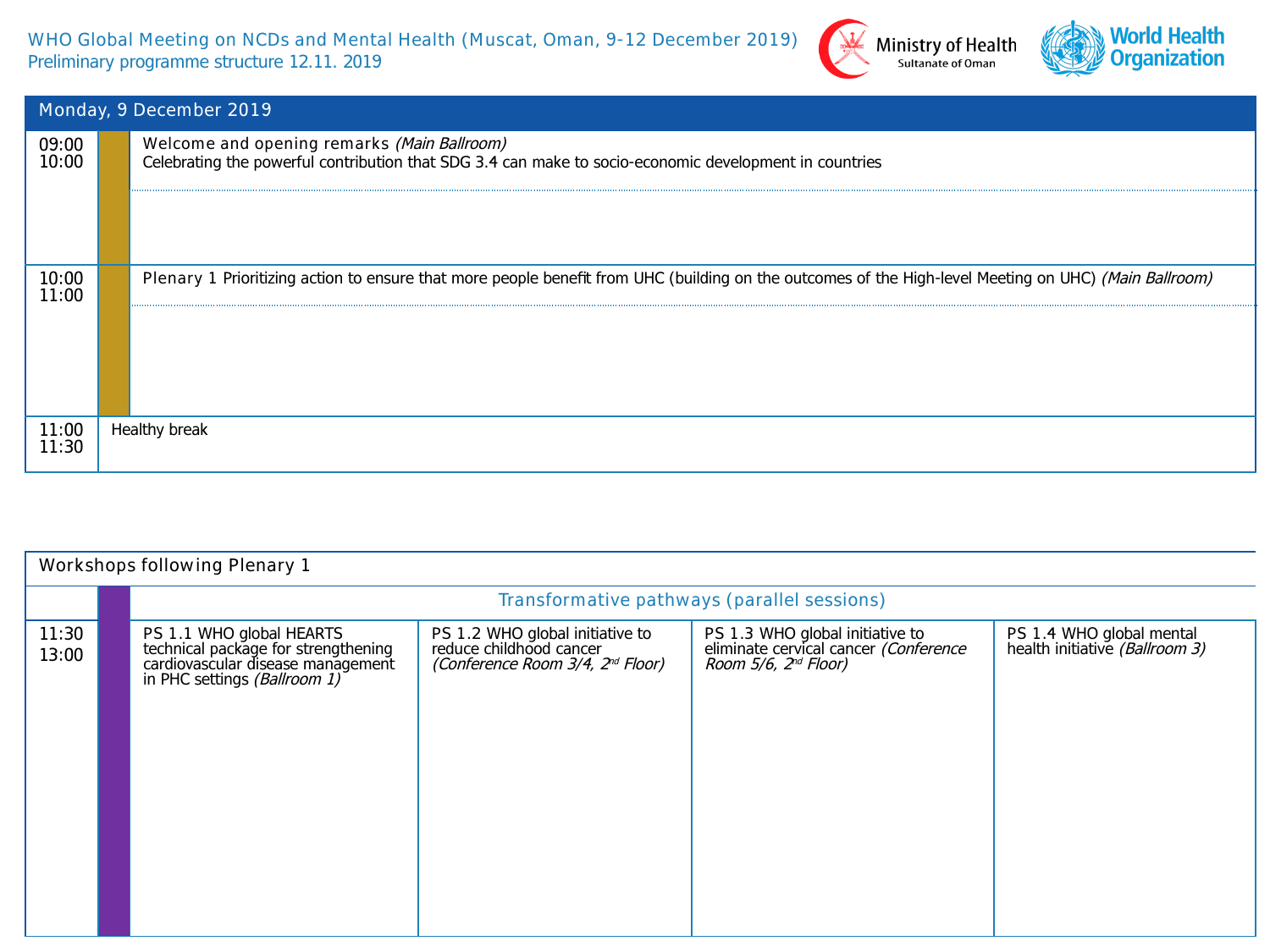

WHO Global Meeting on NCDs and Mental Health (Muscat, Oman, 9-12 December 2019)
Preliminary programme structure 12.11. 2019

| Monday, 9 December 2019 |  |  |
| --- | --- | --- |
| 09:00 10:00 |  | Welcome and opening remarks (Main Ballroom) Celebrating the powerful contribution that SDG 3.4 can make to socio-economic development in countries |
|  |  |  |
| 10:00 11:00 |  | Plenary 1 Prioritizing action to ensure that more people benefit from UHC (building on the outcomes of the High-level Meeting on UHC) (Main Ballroom) |
|  |  |  |
| 11:00 11:30 | Healthy break |  |
| Workshops following Plenary 1 |  |  |  |  |  |
| --- | --- | --- | --- | --- | --- |
|  |  | Transformative pathways (parallel sessions) |  |  |  |
| 11:30 13:00 |  | PS 1.1 WHO global HEARTS technical package for strengthening cardiovascular disease management in PHC settings (Ballroom 1) | PS 1.2 WHO global initiative to reduce childhood cancer (Conference Room 3/4, 2nd Floor) | PS 1.3 WHO global initiative to eliminate cervical cancer (Conference Room 5/6, 2nd Floor) | PS 1.4 WHO global mental health initiative (Ballroom 3) |
|  |  |  |  |  |  |
|  |  |  |  |  |  |